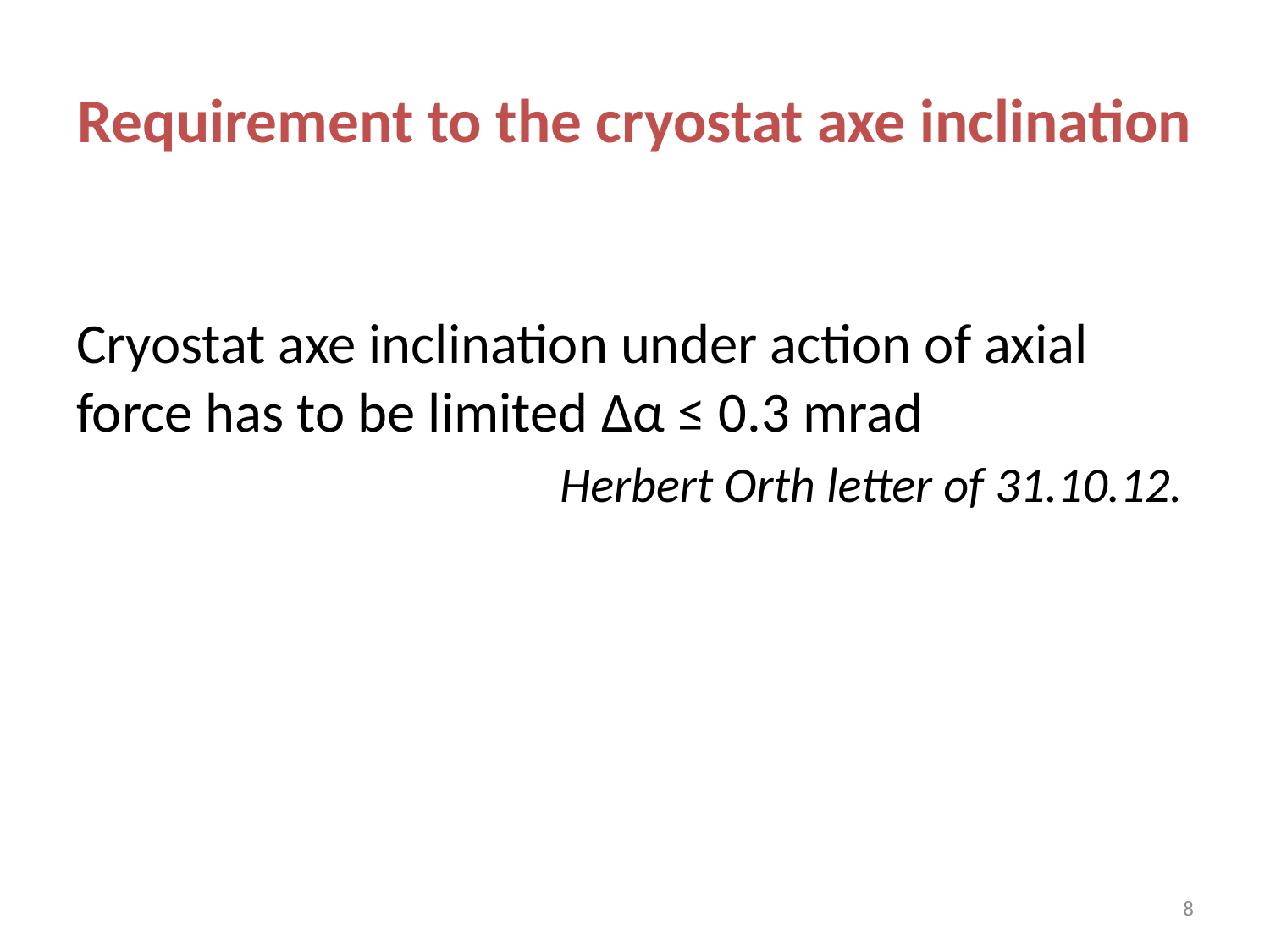

# Requirement to the cryostat axe inclination

Cryostat axe inclination under action of axial force has to be limited Δα ≤ 0.3 mrad
Herbert Orth letter of 31.10.12.

8